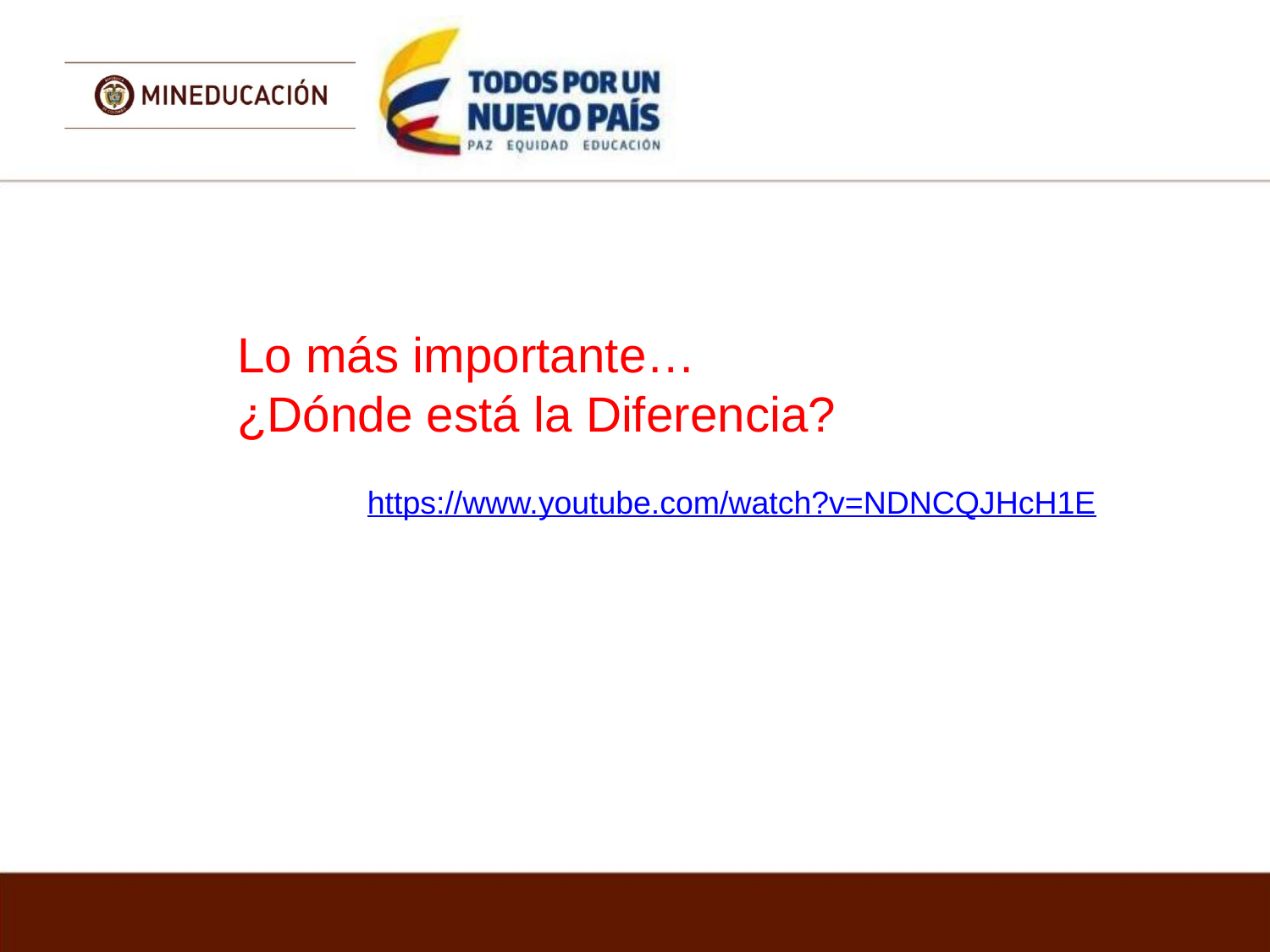

Lo más importante…
¿Dónde está la Diferencia?
https://www.youtube.com/watch?v=NDNCQJHcH1E